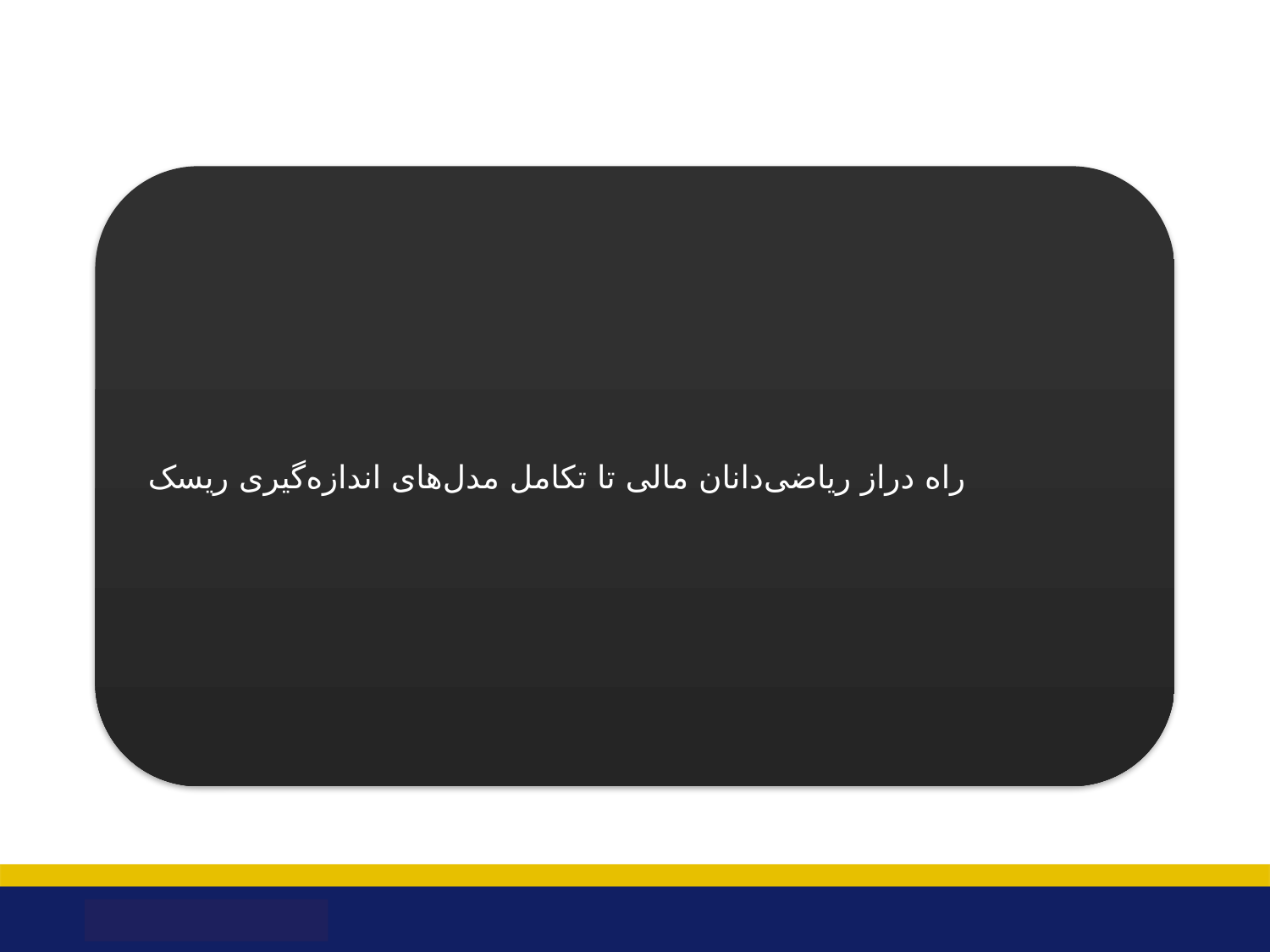

#
راه دراز ریاضی‌دانان مالی تا تکامل مدل‌های اندازه‌گیری ریسک